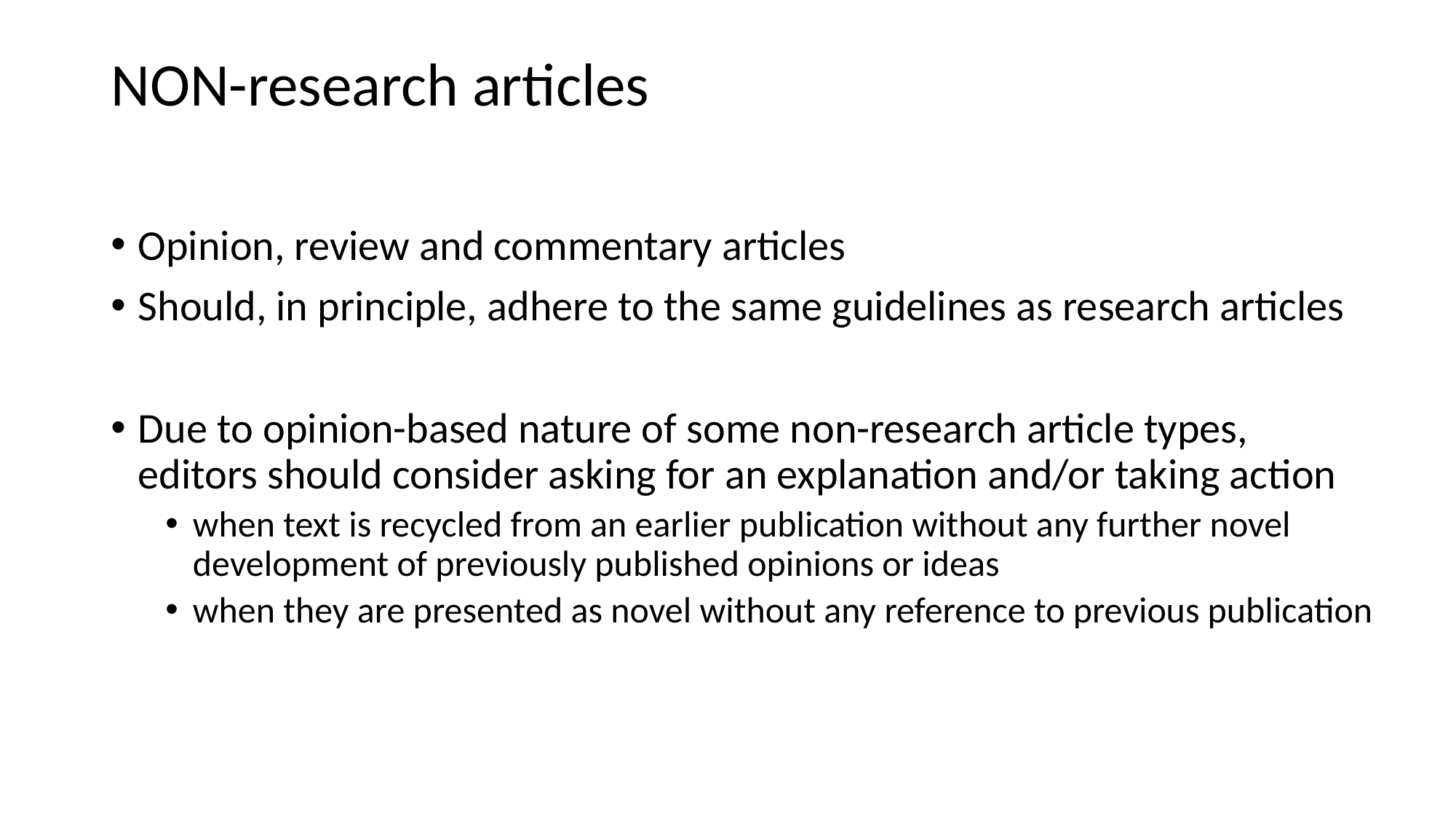

# NON-research articles
Opinion, review and commentary articles
Should, in principle, adhere to the same guidelines as research articles

Due to opinion-based nature of some non-research article types, editors should consider asking for an explanation and/or taking action
when text is recycled from an earlier publication without any further novel development of previously published opinions or ideas
when they are presented as novel without any reference to previous publication